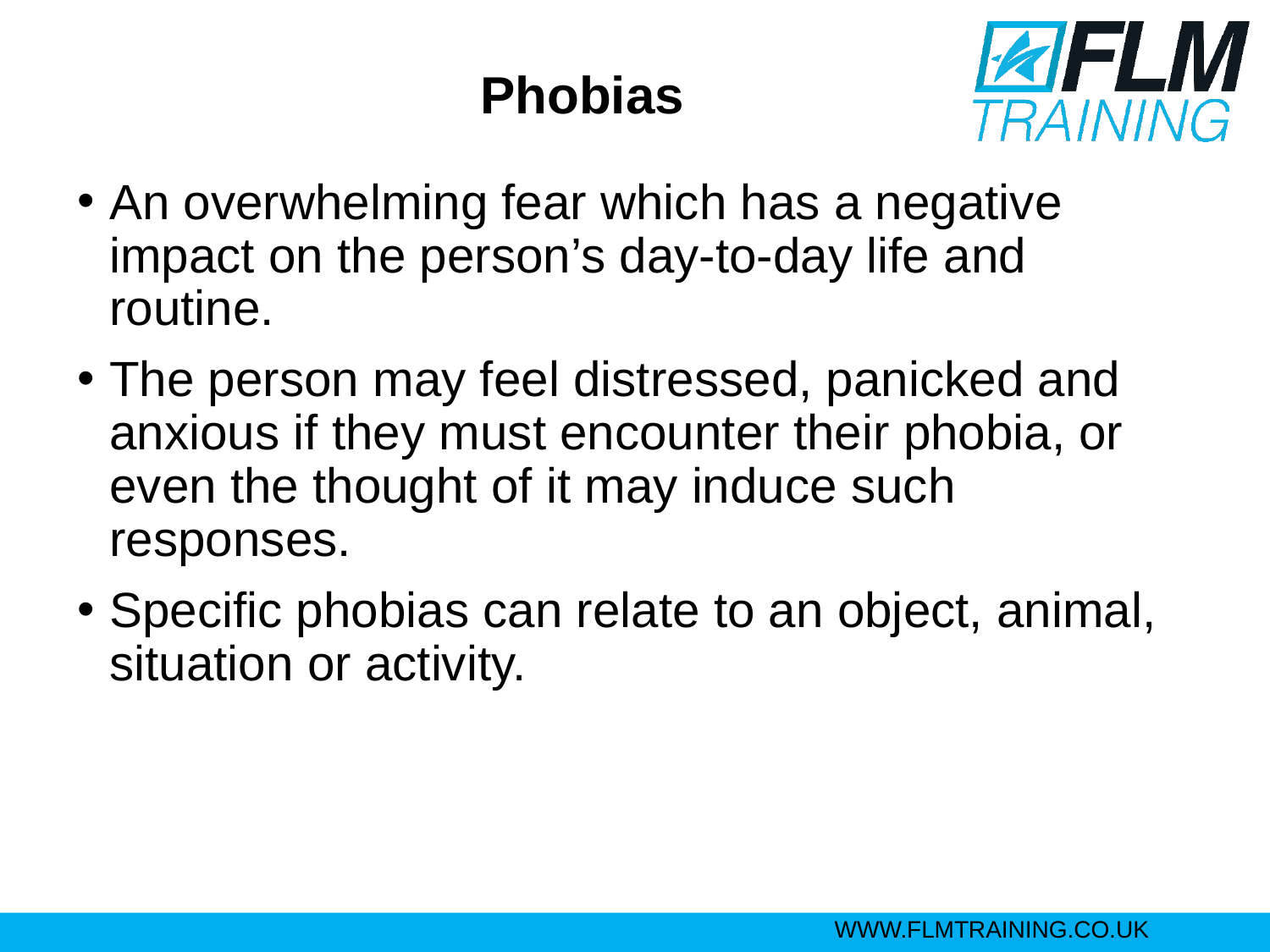

# Phobias
An overwhelming fear which has a negative impact on the person’s day-to-day life and routine.
The person may feel distressed, panicked and anxious if they must encounter their phobia, or even the thought of it may induce such responses.
Specific phobias can relate to an object, animal, situation or activity.